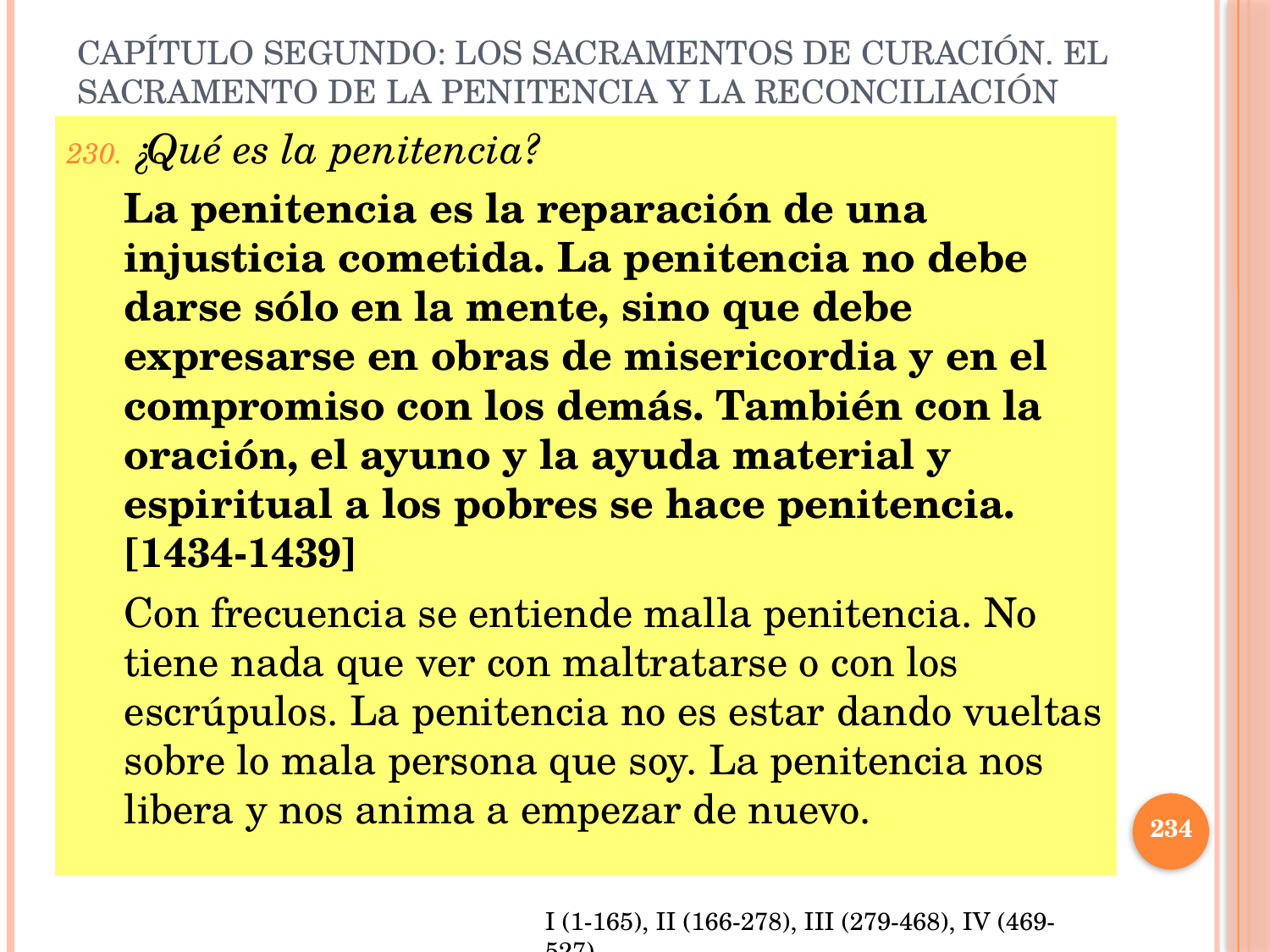

# Capítulo Segundo: Los sacramentos de curación. El sacramento de la penitencia y la reconciliación
¿Qué es la penitencia?
La penitencia es la reparación de una injusticia co­metida. La penitencia no debe darse sólo en la mente, sino que debe expresarse en obras de misericordia y en el compromiso con los demás. También con la oración, el ayuno y la ayuda material y espiritual a los pobres se hace penitencia. [1434-1439]
Con frecuencia se entiende malla penitencia. No tiene nada que ver con maltratarse o con los escrúpulos. La penitencia no es estar dando vueltas sobre lo mala persona que soy. La penitencia nos libera y nos anima a empezar de nuevo.
234
I (1-165), II (166-278), III (279-468), IV (469-527)